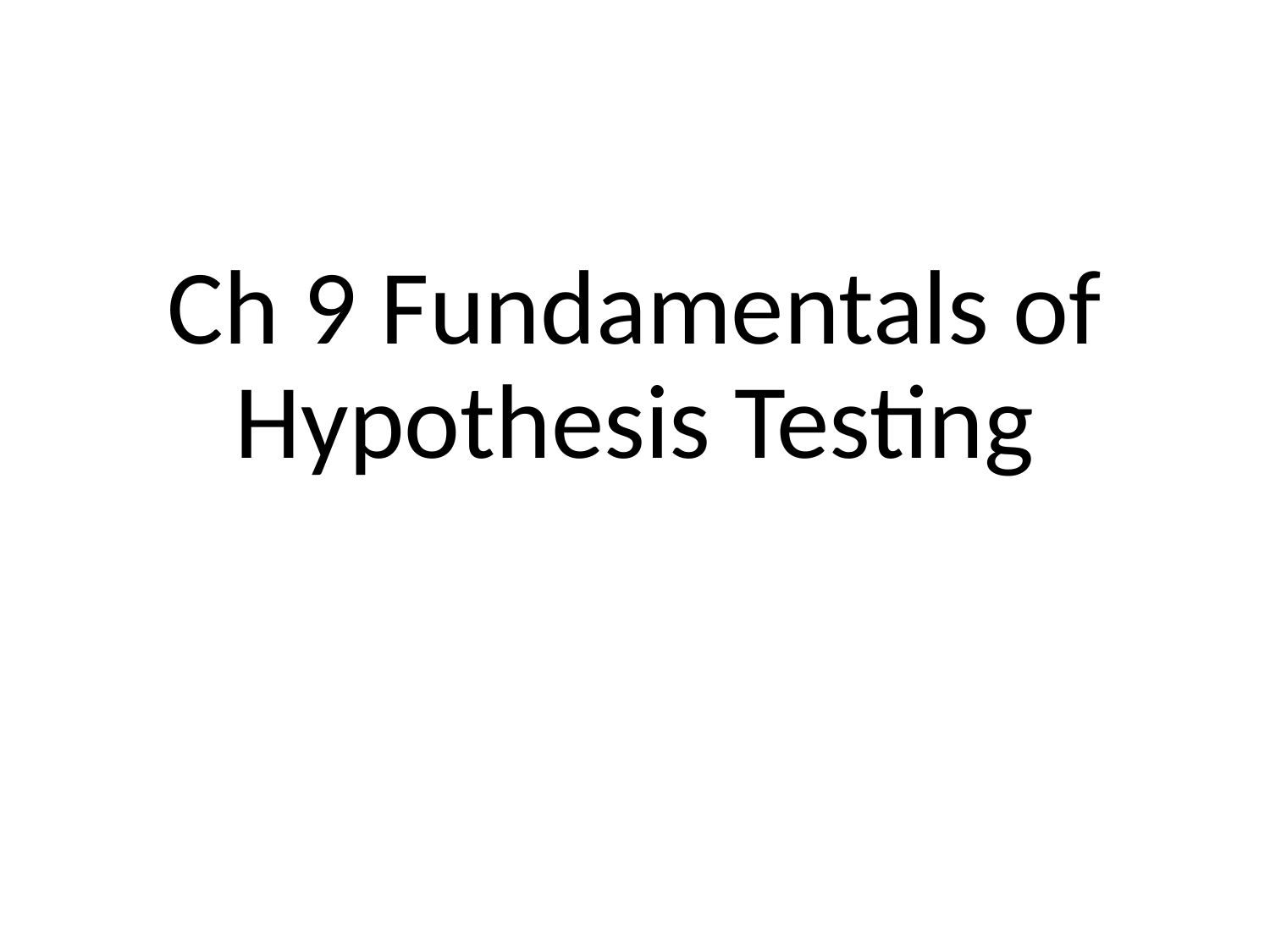

# Ch 9 Fundamentals of Hypothesis Testing